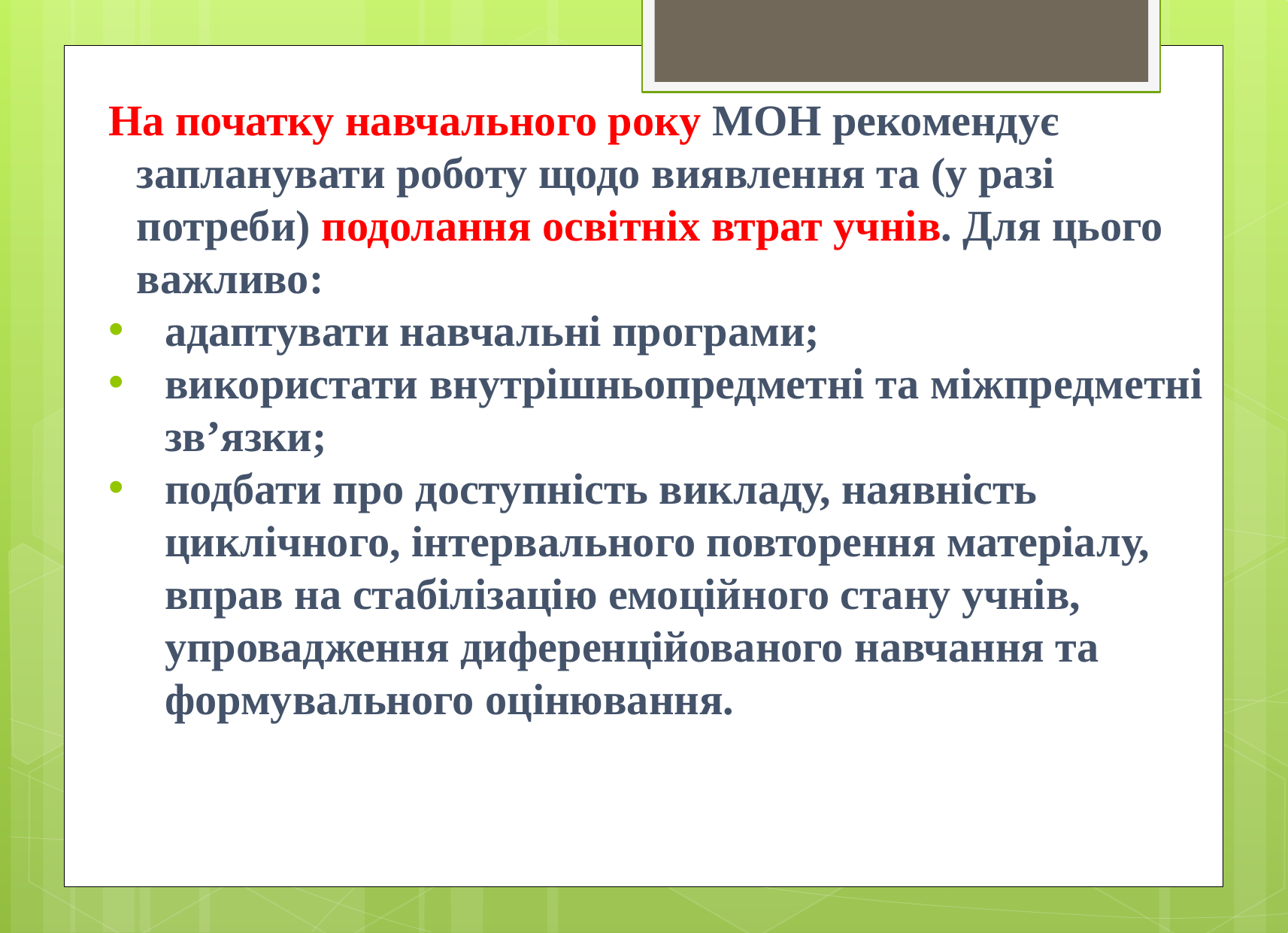

#
На початку навчального року МОН рекомендує запланувати роботу щодо виявлення та (у разі потреби) подолання освітніх втрат учнів. Для цього важливо:
адаптувати навчальні програми;
використати внутрішньопредметні та міжпредметні зв’язки;
подбати про доступність викладу, наявність циклічного, інтервального повторення матеріалу, вправ на стабілізацію емоційного стану учнів, упровадження диференційованого навчання та формувального оцінювання.